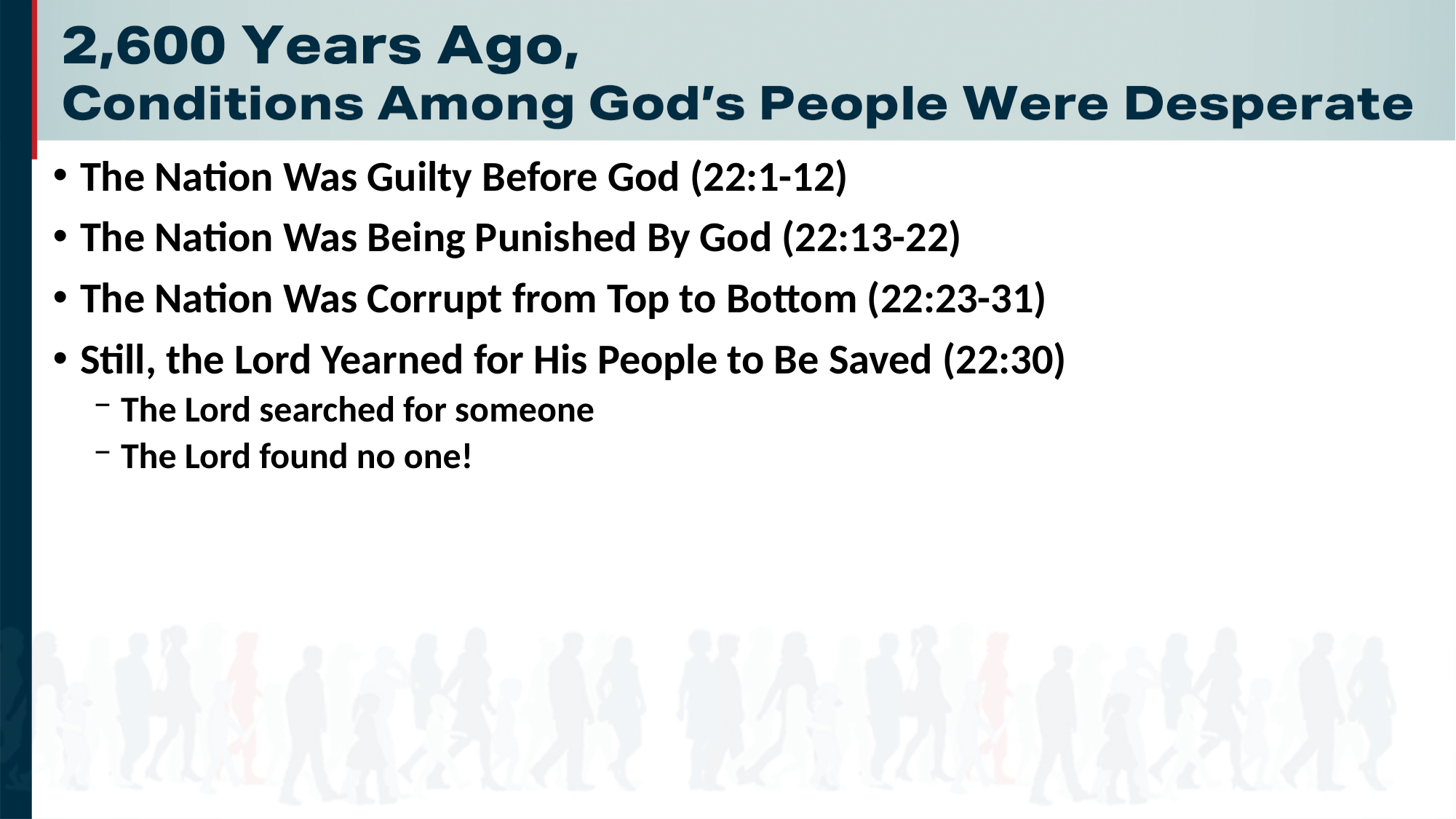

The Nation Was Guilty Before God (22:1-12)
The Nation Was Being Punished By God (22:13-22)
The Nation Was Corrupt from Top to Bottom (22:23-31)
Still, the Lord Yearned for His People to Be Saved (22:30)
The Lord searched for someone
The Lord found no one!